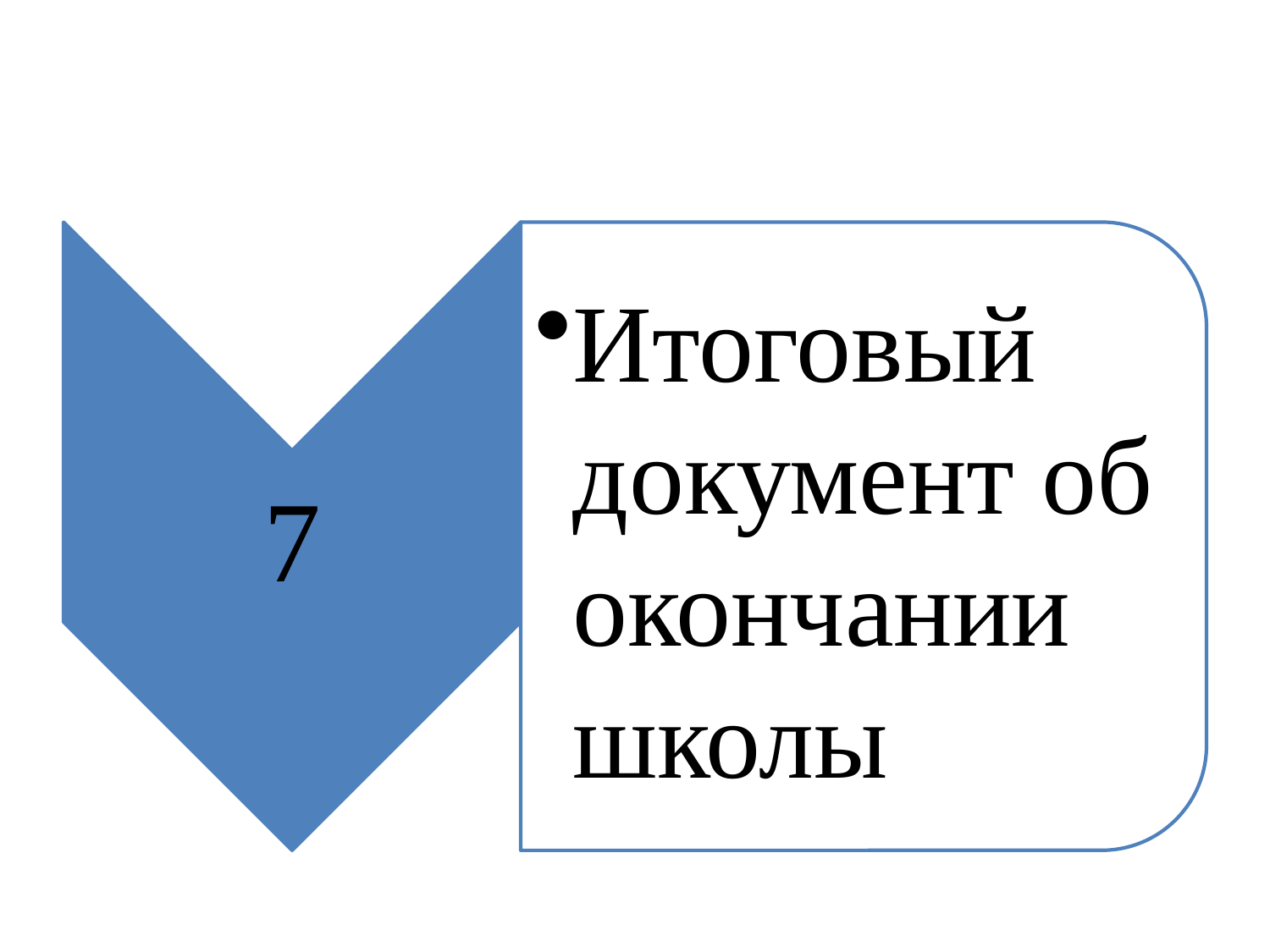

#
7
Итоговый документ об окончании школы